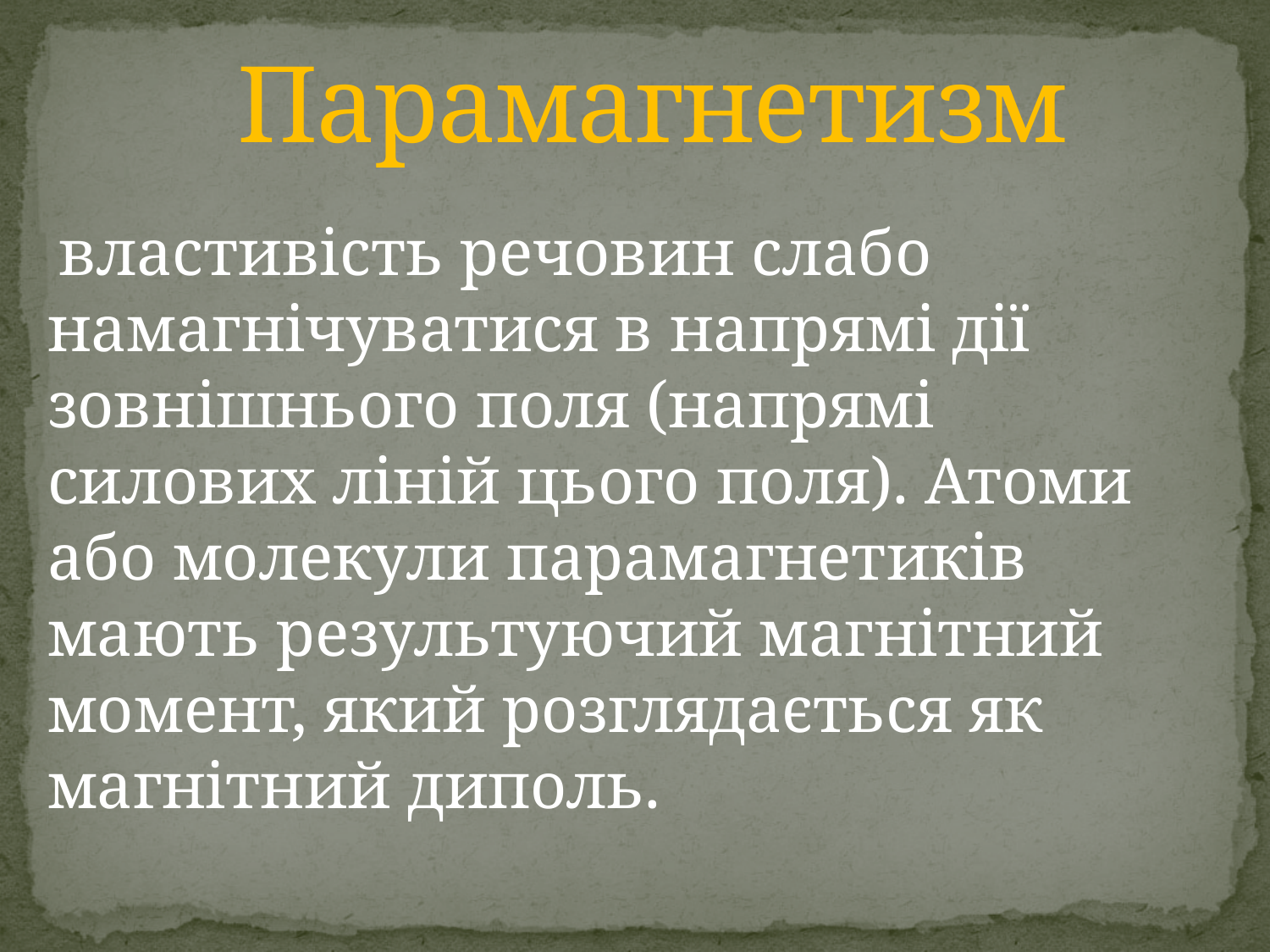

# Парамагнетизм
 властивість речовин слабо намагнічуватися в напрямі дії зовнішнього поля (напрямі силових ліній цього поля). Атоми або молекули парамагнетиків мають результуючий магнітний момент, який розглядається як магнітний диполь.